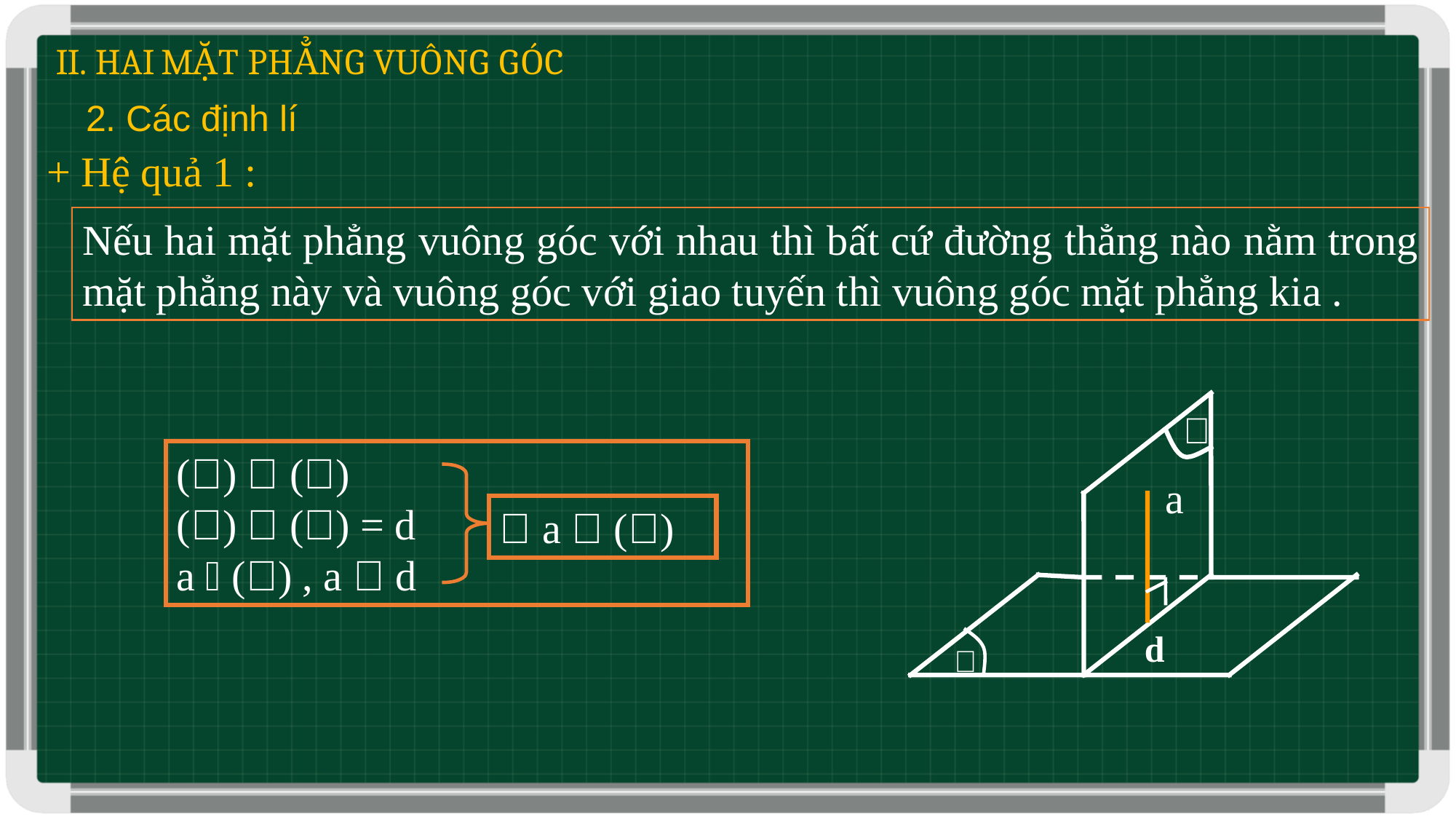

II. HAI MẶT PHẲNG VUÔNG GÓC
2. Các định lí
+ Hệ quả 1 :
Nếu hai mặt phẳng vuông góc với nhau thì bất cứ đường thẳng nào nằm trong mặt phẳng này và vuông góc với giao tuyến thì vuông góc mặt phẳng kia .

α

(α) ⊥ (β)
(α) ∩ (β) = d
a ⊂ (α) , a ⊥ d

⇒ a ⊥ (β)
a

d

β